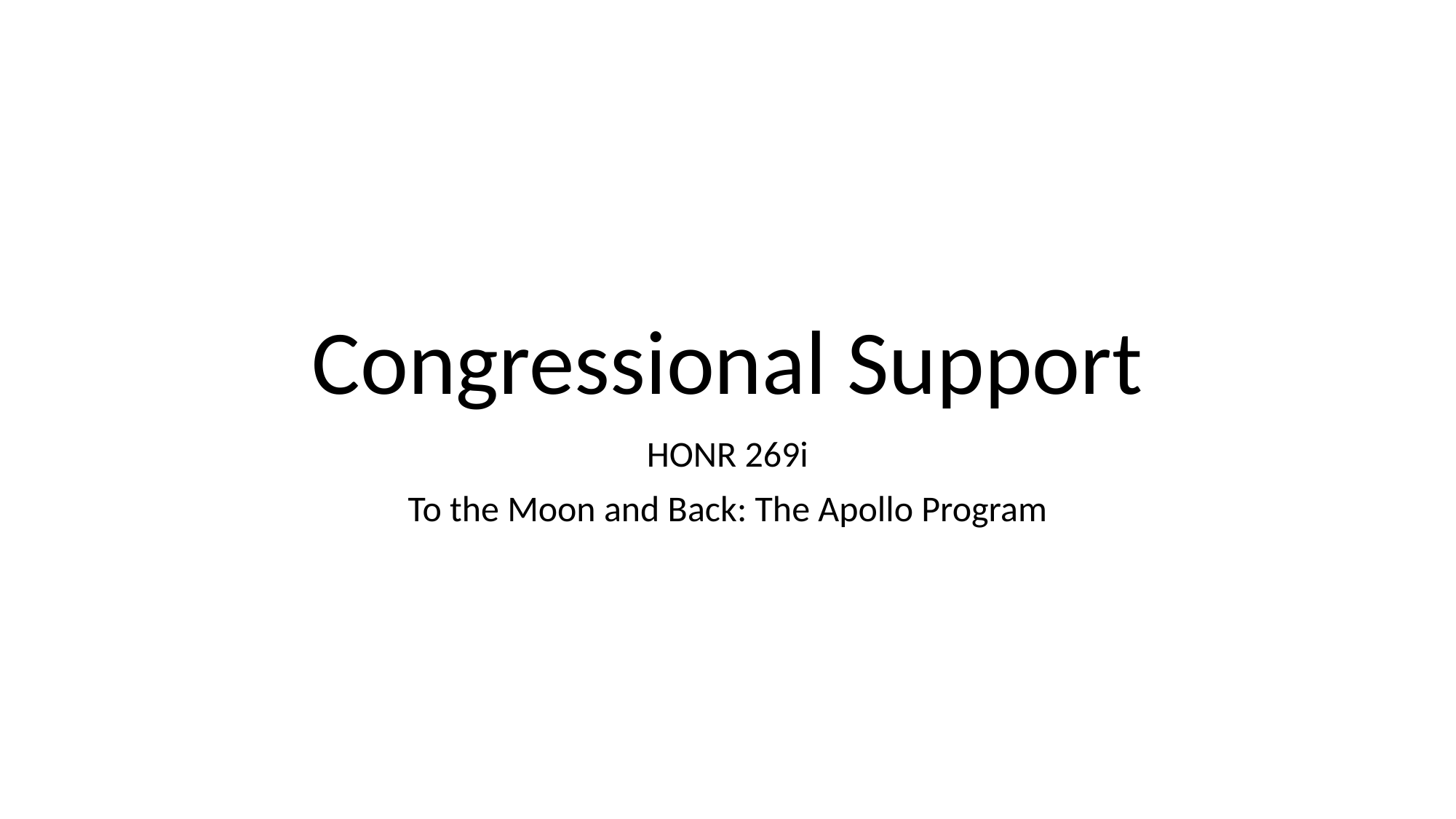

# Congressional Support
HONR 269i
To the Moon and Back: The Apollo Program